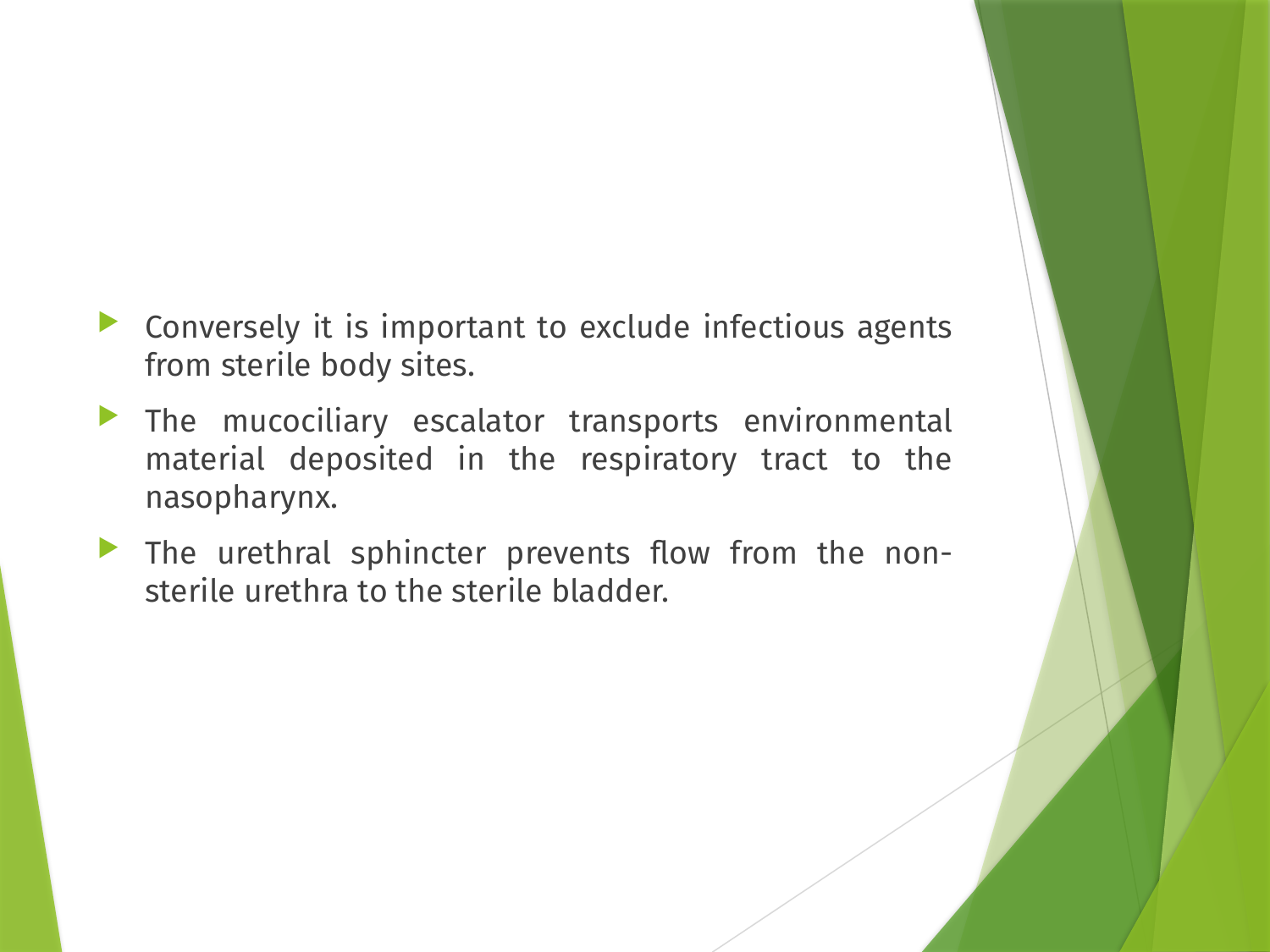

#
Conversely it is important to exclude infectious agents from sterile body sites.
The mucociliary escalator transports environmental material deposited in the respiratory tract to the nasopharynx.
The urethral sphincter prevents flow from the non-sterile urethra to the sterile bladder.